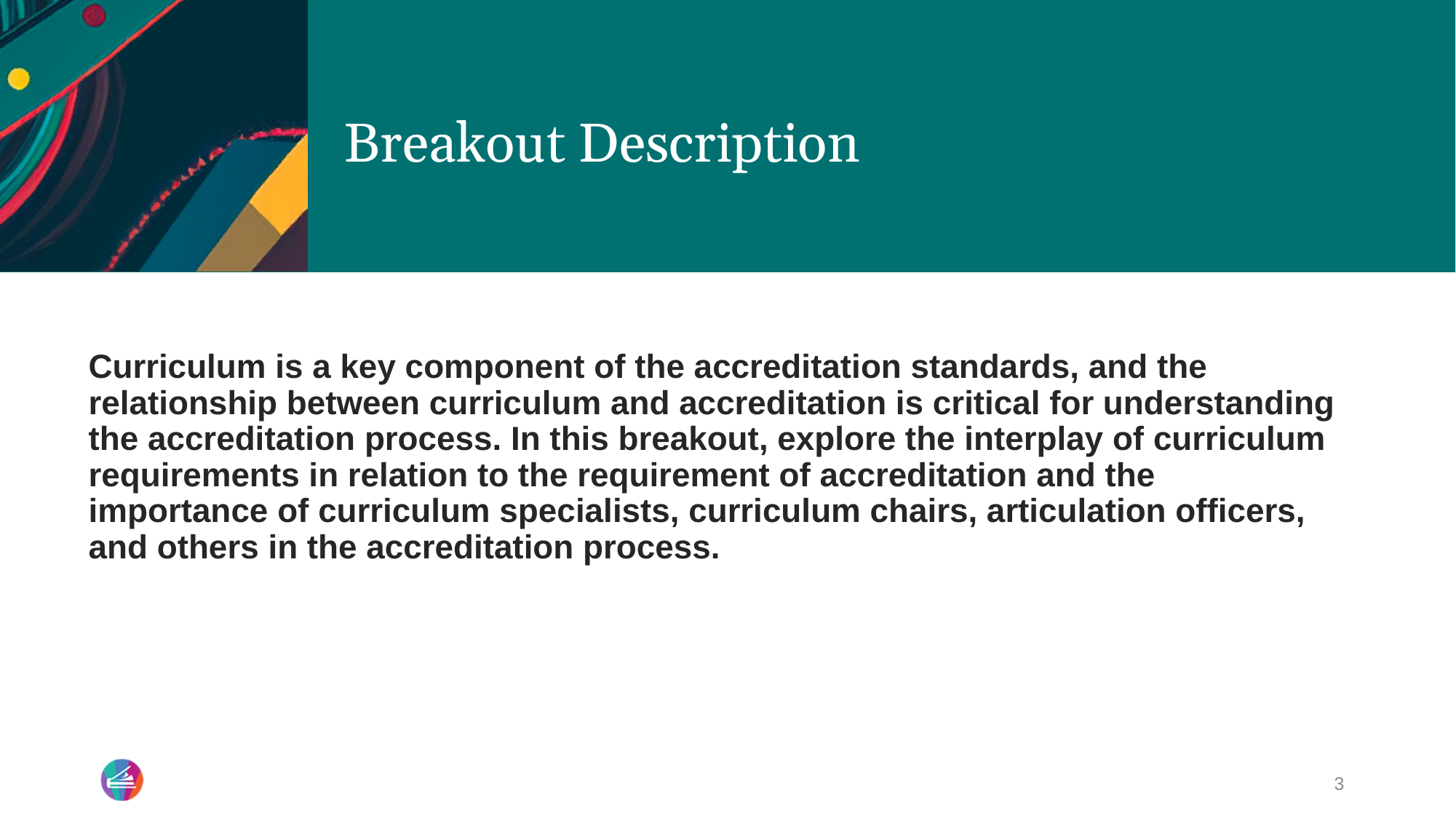

# Breakout Description
Curriculum is a key component of the accreditation standards, and the relationship between curriculum and accreditation is critical for understanding the accreditation process. In this breakout, explore the interplay of curriculum requirements in relation to the requirement of accreditation and the importance of curriculum specialists, curriculum chairs, articulation officers, and others in the accreditation process.
3